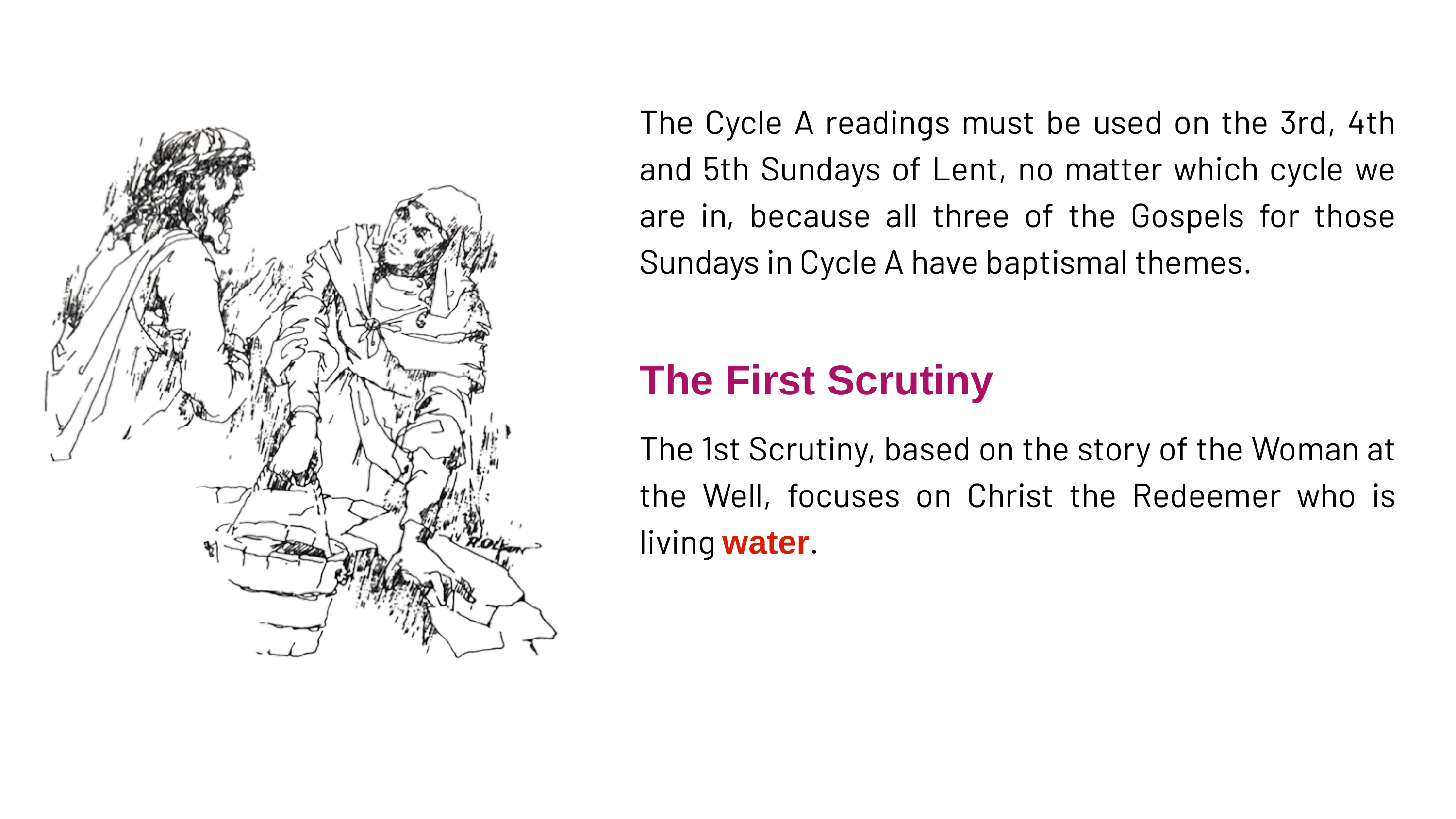

The Cycle A readings must be used on the 3rd, 4th and 5th Sundays of Lent, no matter which cycle we are in, because all three of the Gospels for those Sundays in Cycle A have baptismal themes.

The 1st Scrutiny, based on the story of the Woman at the Well, focuses on Christ the Redeemer who is living water.

The First Scrutiny